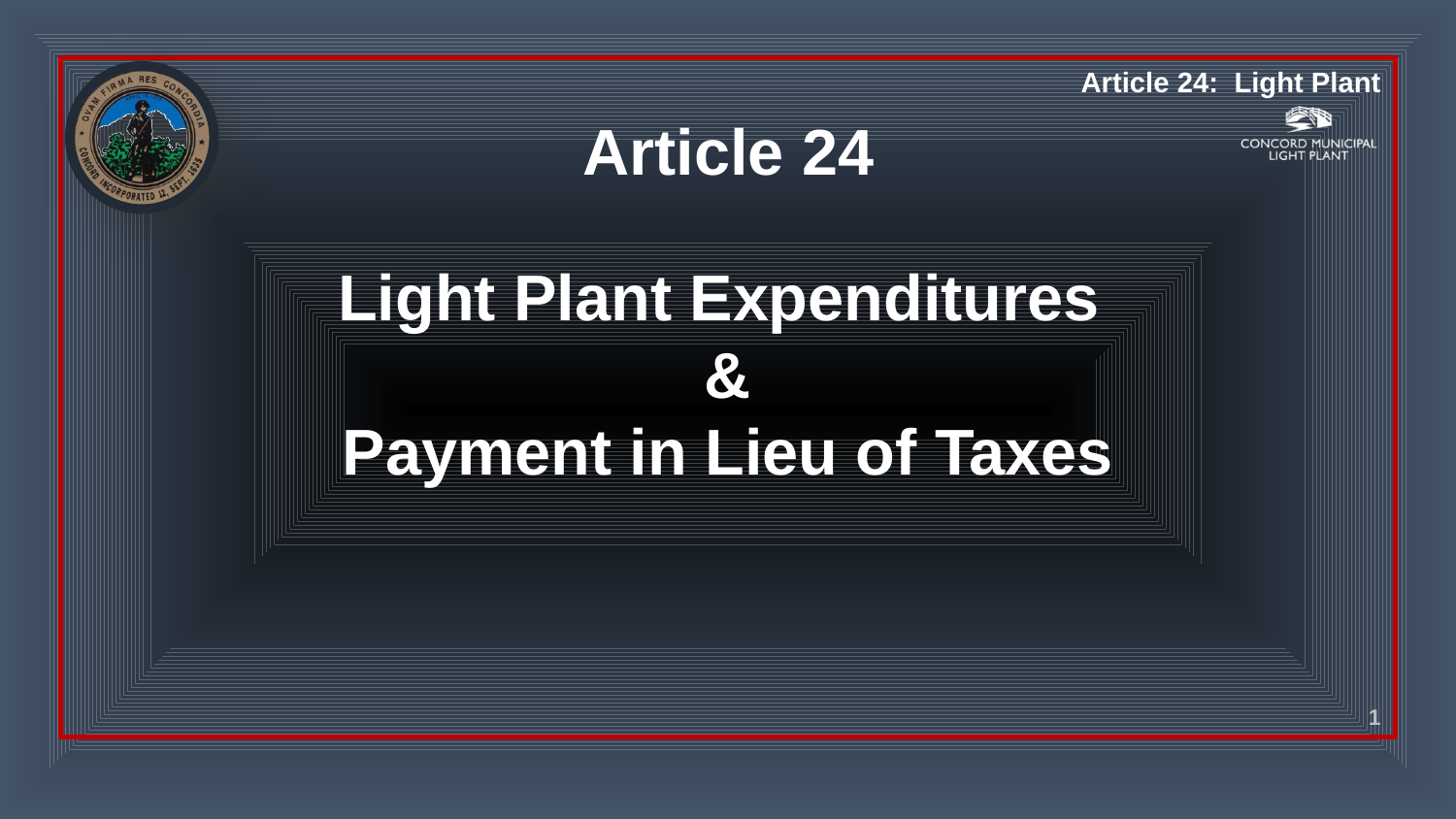

# Article 24
Light Plant Expenditures
&
Payment in Lieu of Taxes

1